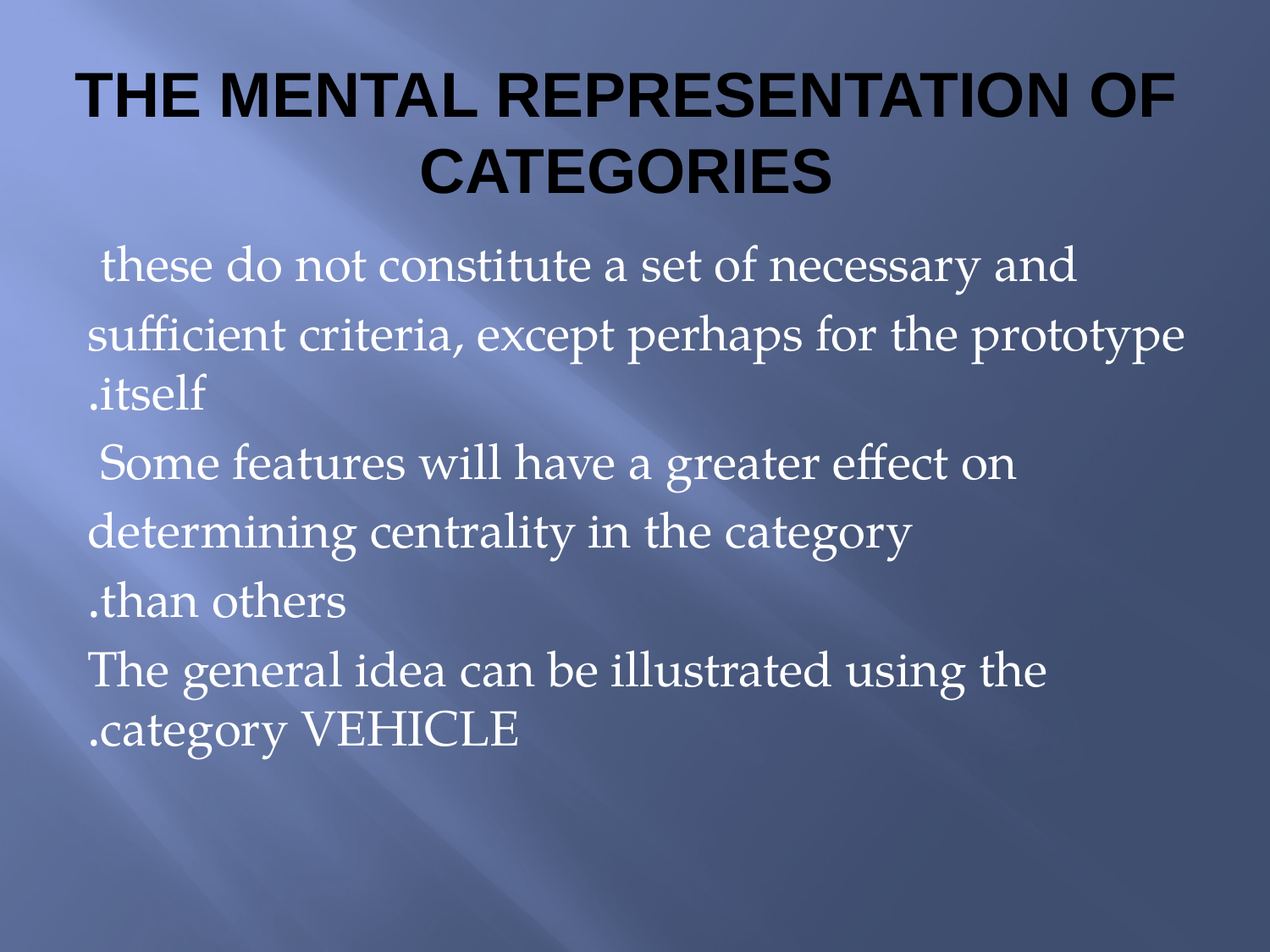

# The mental representation of categories
these do not constitute a set of necessary and
sufficient criteria, except perhaps for the prototype itself.
Some features will have a greater effect on
determining centrality in the category
than others.
The general idea can be illustrated using the category VEHICLE.